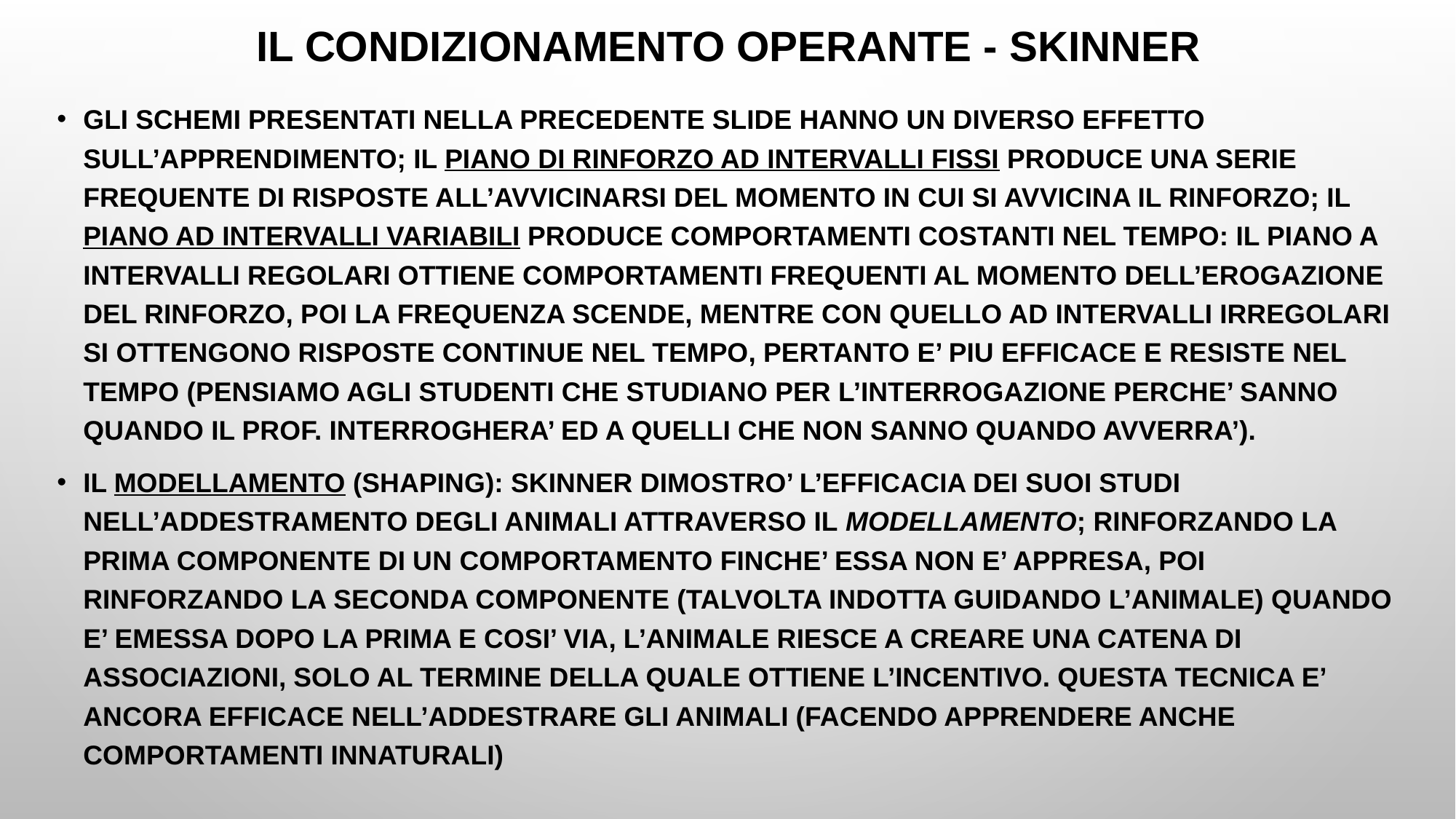

# IL CONDIZIONAMENTO OPERANTE - SKINNER
GLI SCHEMI PRESENTATI NELLA PRECEDENTE SLIDE HANNO UN DIVERSO EFFETTO SULL’APPRENDIMENTO; IL PIANO DI RINFORZO AD INTERVALLI FISSI PRODUCE UNA SERIE FREQUENTE DI RISPOSTE ALL’AVVICINARSI DEL MOMENTO IN CUI SI AVVICINA IL RINFORZO; IL PIANO AD INTERVALLI VARIABILI PRODUCE COMPORTAMENTI COSTANTI NEL TEMPO: IL PIANO A INTERVALLI REGOLARI OTTIENE COMPORTAMENTI FREQUENTI AL MOMENTO DELL’EROGAZIONE DEL RINFORZO, POI LA FREQUENZA SCENDE, MENTRE CON QUELLO AD INTERVALLI IRREGOLARI SI OTTENGONO RISPOSTE CONTINUE NEL TEMPO, PERTANTO E’ PIU EFFICACE E RESISTE NEL TEMPO (PENSIAMO AGLI STUDENTI CHE STUDIANO PER L’INTERROGAZIONE PERCHE’ SANNO QUANDO IL PROF. INTERROGHERA’ ED A QUELLI CHE NON SANNO QUANDO AVVERRA’).
IL MODELLAMENTO (SHAPING): SKINNER DIMOSTRO’ L’EFFICACIA DEI SUOI STUDI NELL’ADDESTRAMENTO DEGLI ANIMALI ATTRAVERSO IL MODELLAMENTO; RINFORZANDO LA PRIMA COMPONENTE DI UN COMPORTAMENTO FINCHE’ ESSA NON E’ APPRESA, POI RINFORZANDO LA SECONDA COMPONENTE (TALVOLTA INDOTTA GUIDANDO L’ANIMALE) QUANDO E’ EMESSA DOPO LA PRIMA E COSI’ VIA, L’ANIMALE RIESCE A CREARE UNA CATENA DI ASSOCIAZIONI, SOLO AL TERMINE DELLA QUALE OTTIENE L’INCENTIVO. QUESTA TECNICA E’ ANCORA EFFICACE NELL’ADDESTRARE GLI ANIMALI (FACENDO APPRENDERE ANCHE COMPORTAMENTI INNATURALI)